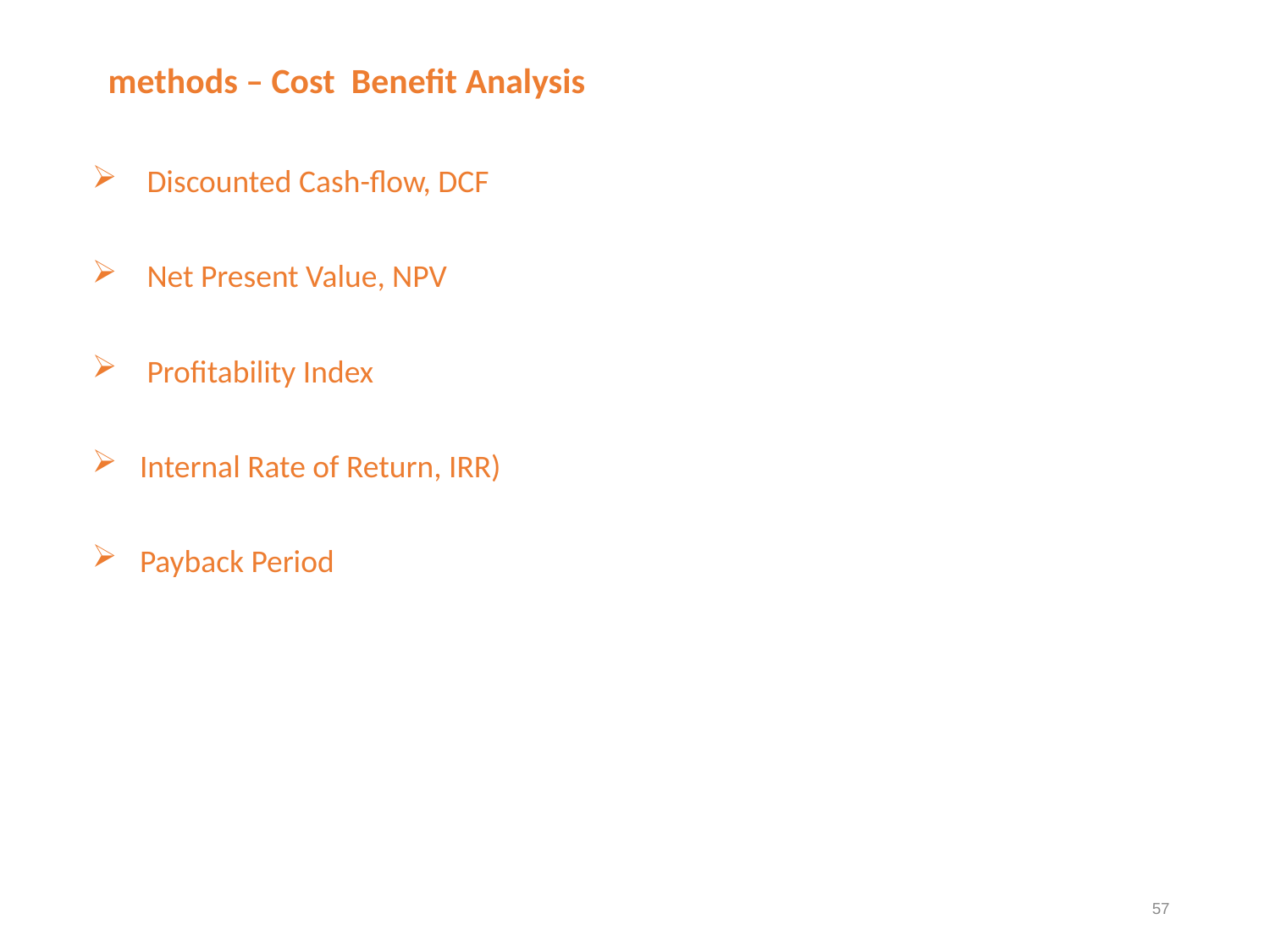

methods – Cost  Benefit Analysis

 Discounted Cash-flow, DCF

 Net Present Value, NPV

 Profitability Index

Internal Rate of Return, IRR)

Payback Period

57